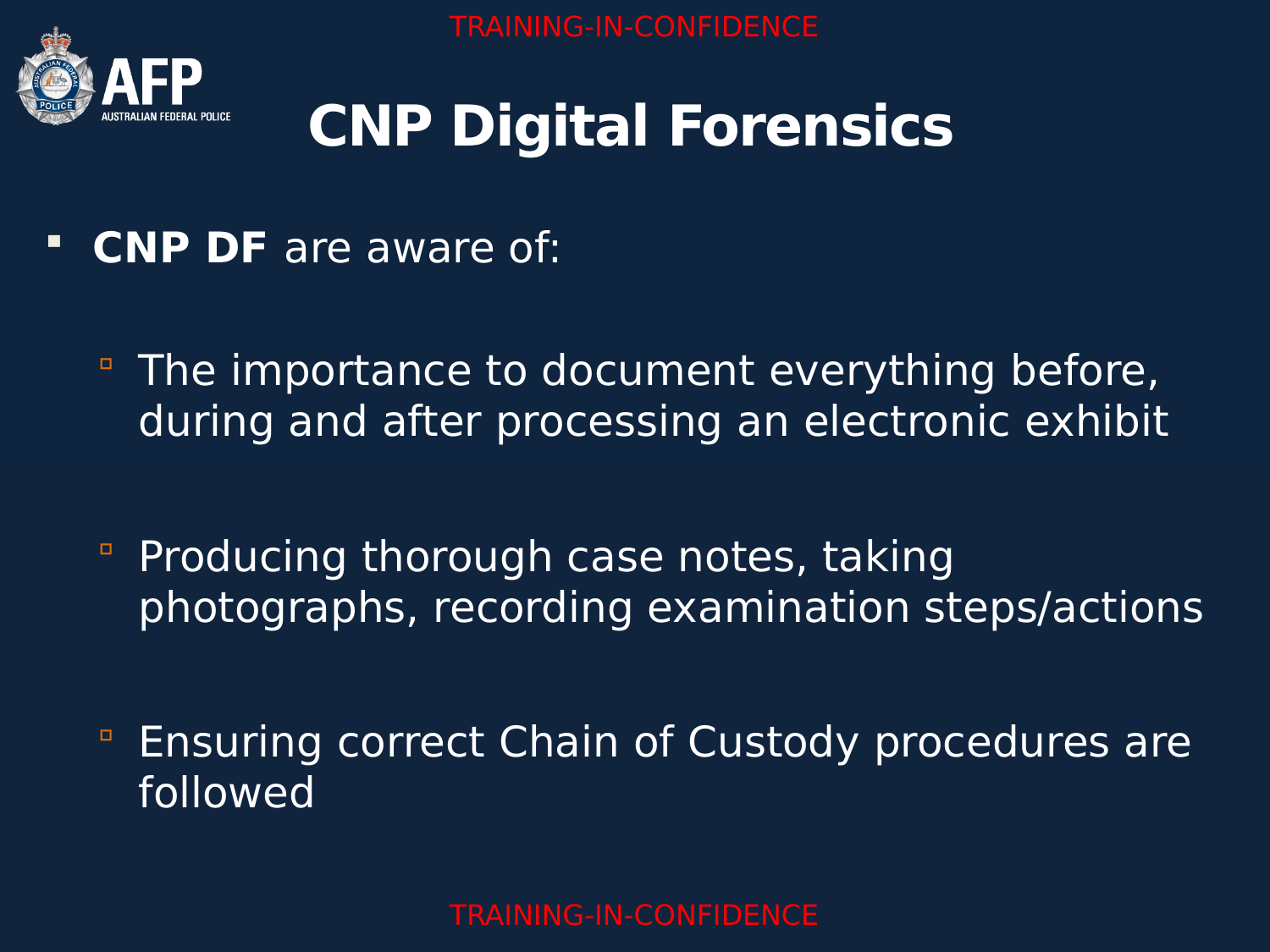

# CNP Digital Forensics
CNP DF are aware of:

The importance to document everything before, during and after processing an electronic exhibit

Producing thorough case notes, taking photographs, recording examination steps/actions

Ensuring correct Chain of Custody procedures are followed